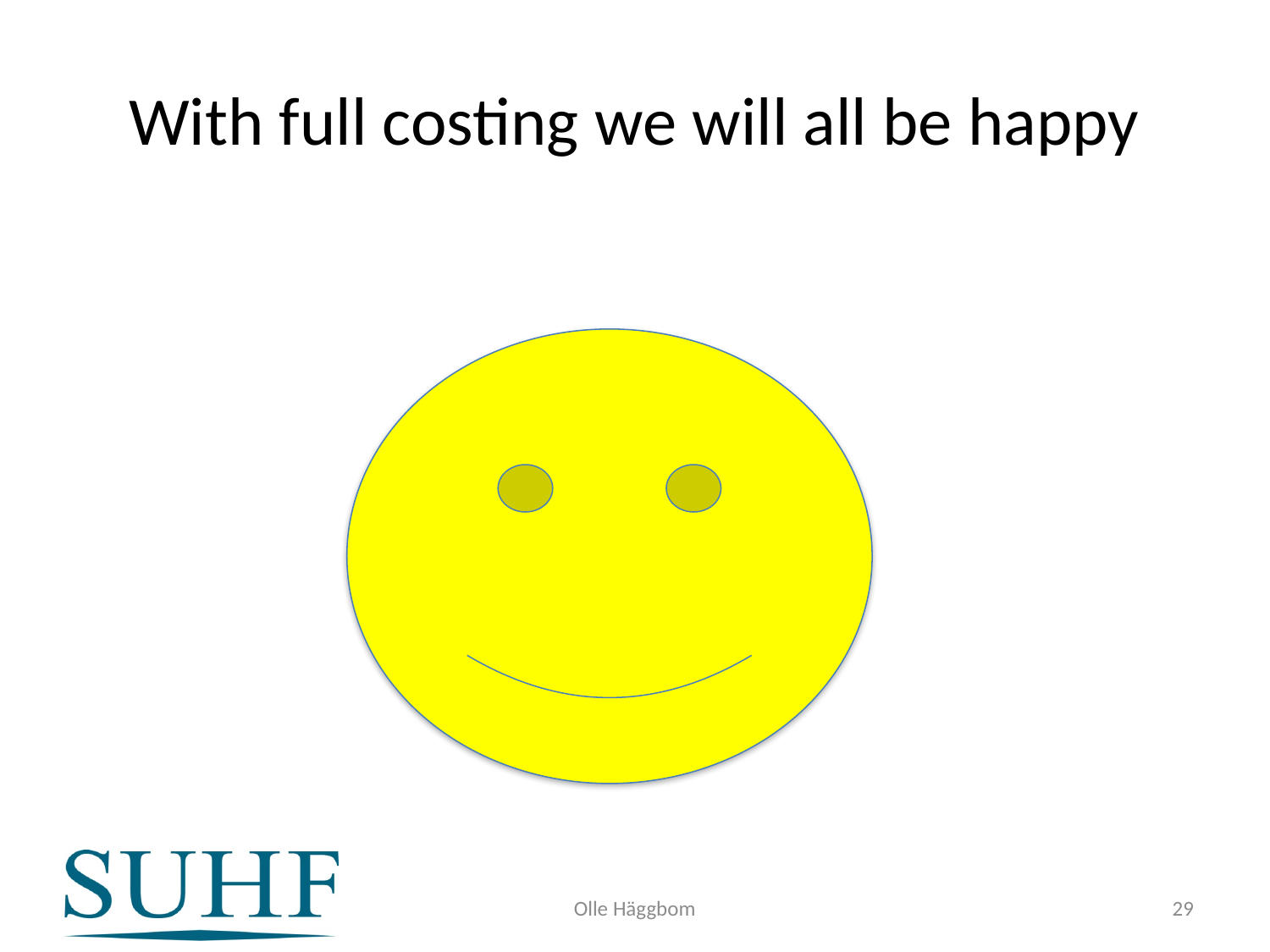

# With full costing we will all be happy

Olle Häggbom
29